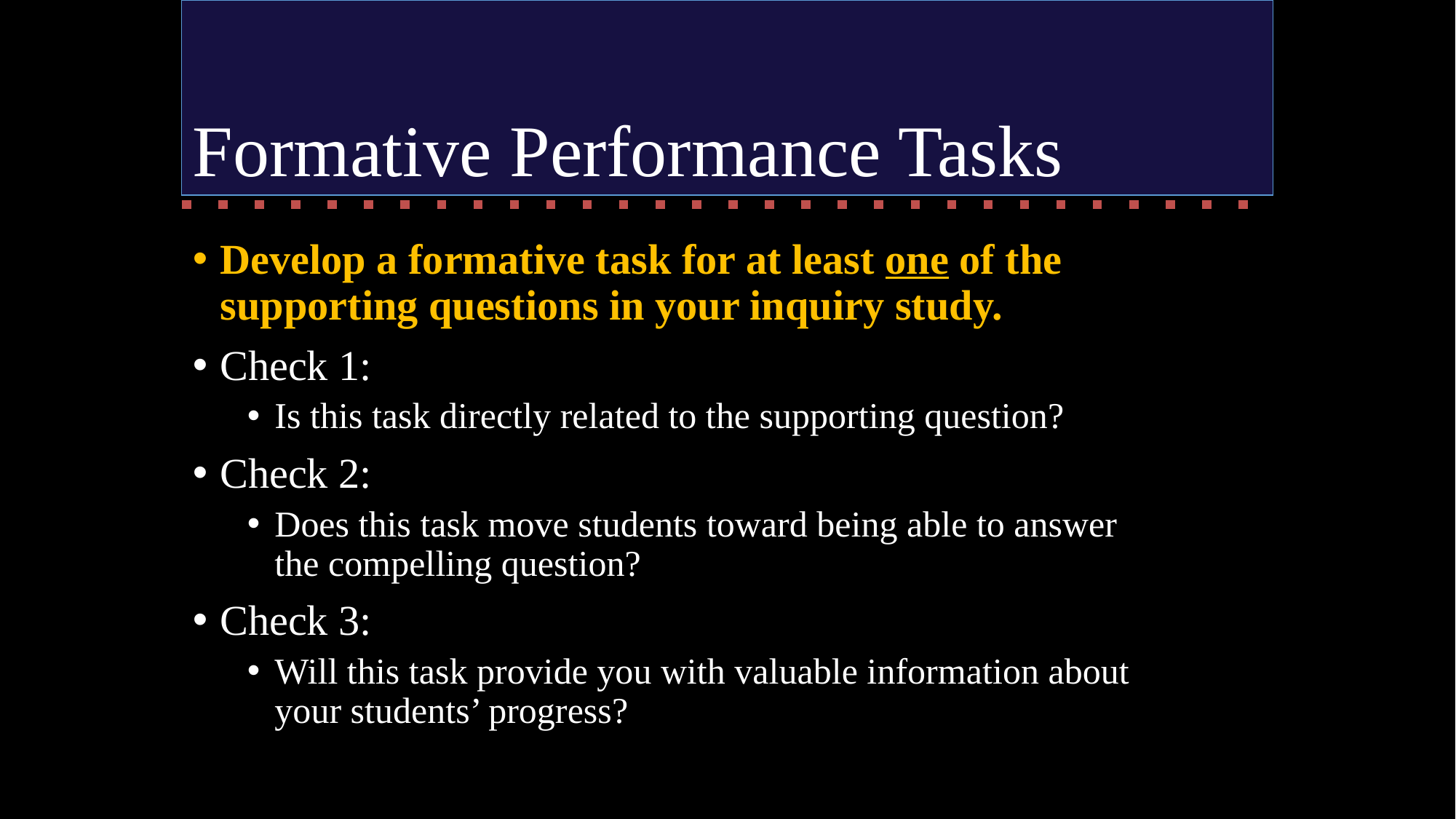

# Formative Performance Tasks
Develop a formative task for at least one of the supporting questions in your inquiry study.
Check 1:
Is this task directly related to the supporting question?
Check 2:
Does this task move students toward being able to answer the compelling question?
Check 3:
Will this task provide you with valuable information about your students’ progress?